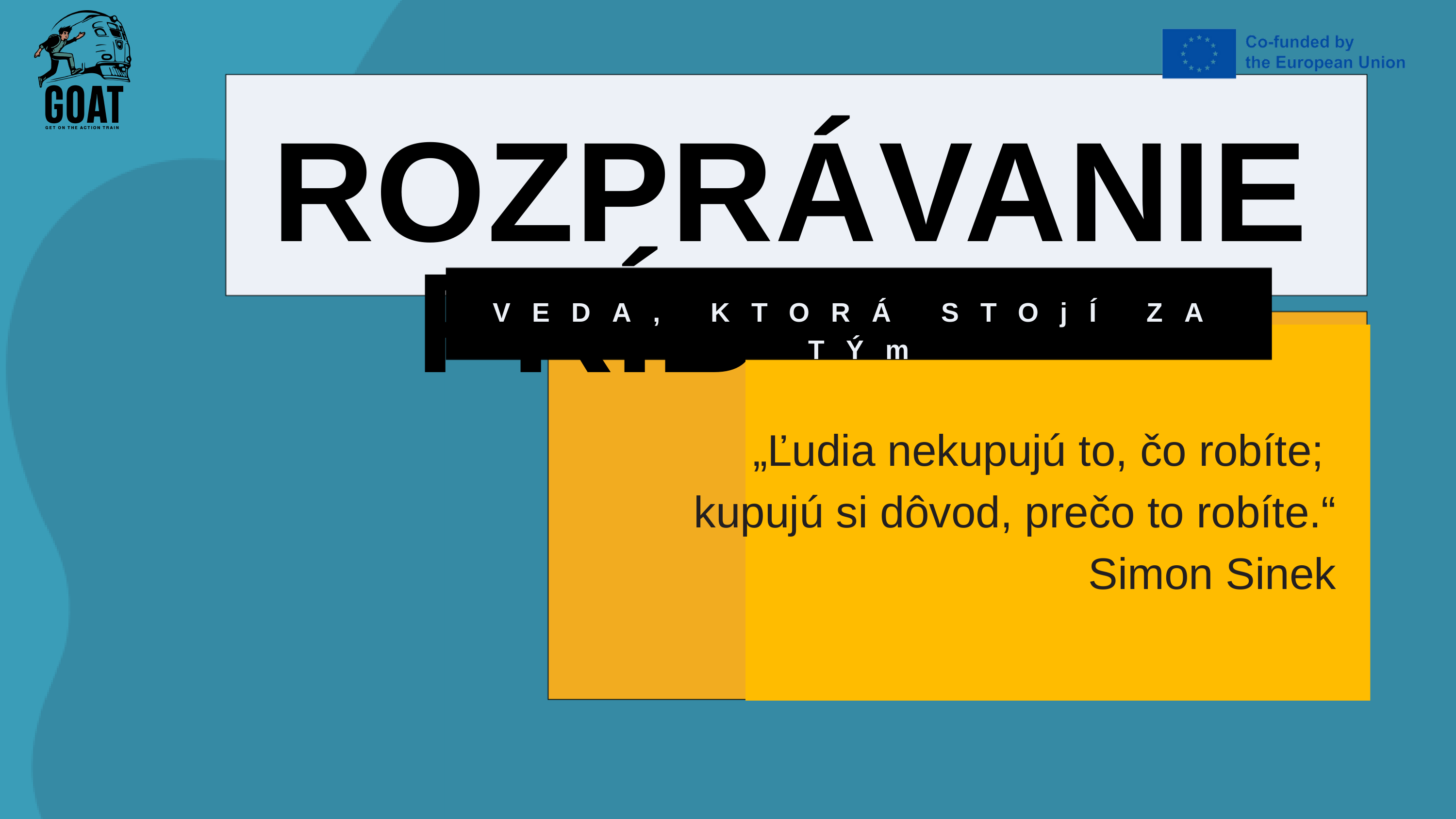

ROZPRÁVANIE PRÍBEHOV

VEDA, KTORÁ STOjÍ ZA TÝm

„Ľudia nekupujú to, čo robíte;
kupujú si dôvod, prečo to robíte.“ Simon Sinek